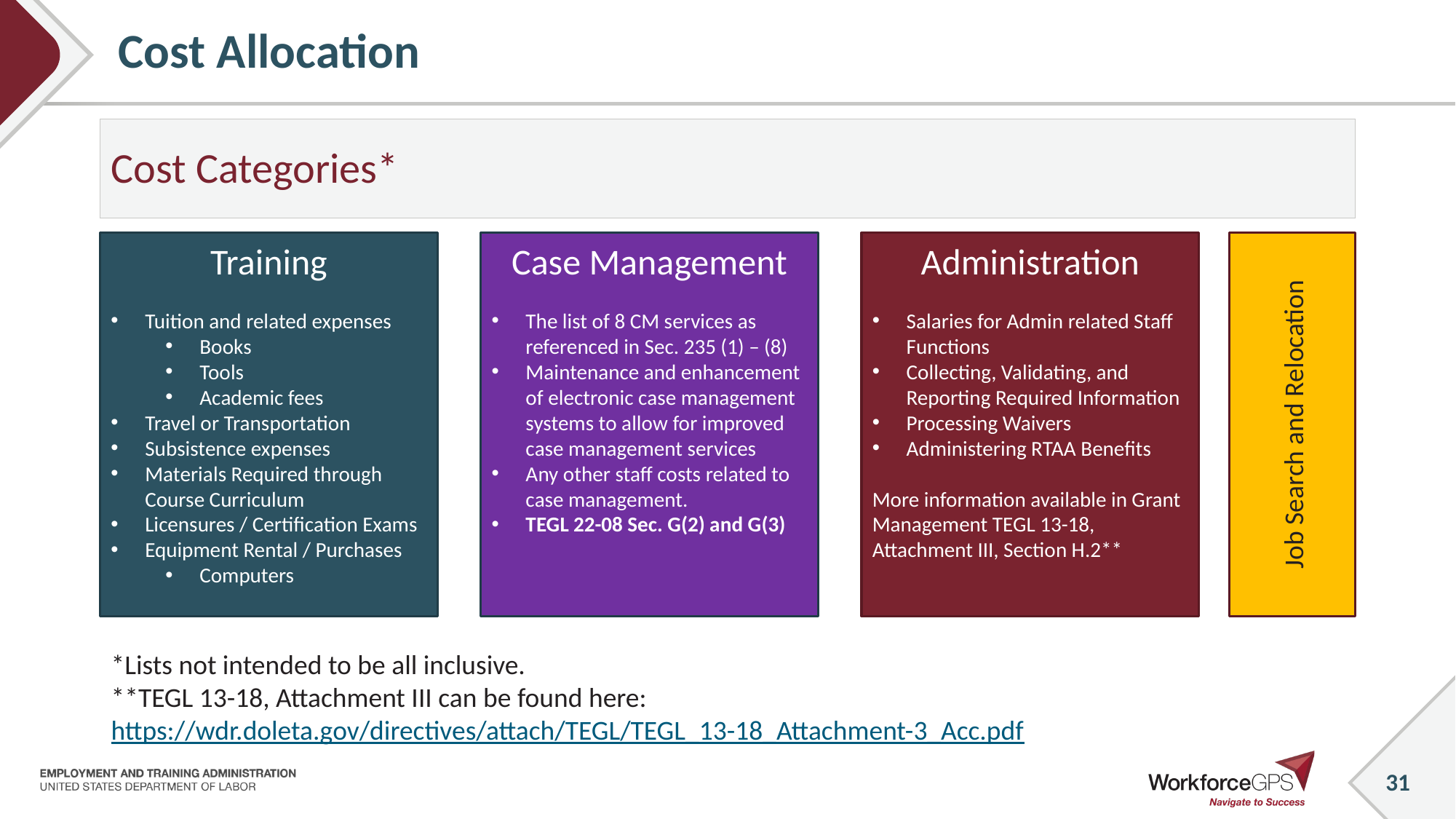

# Cost Allocation
Cost Categories*
Training

Tuition and related expenses
Books
Tools
Academic fees
Travel or Transportation
Subsistence expenses
Materials Required through Course Curriculum
Licensures / Certification Exams
Equipment Rental / Purchases
Computers

Case Management

The list of 8 CM services as referenced in Sec. 235 (1) – (8)
Maintenance and enhancement of electronic case management systems to allow for improved case management services
Any other staff costs related to case management.
TEGL 22-08 Sec. G(2) and G(3)
Administration

Salaries for Admin related Staff Functions
Collecting, Validating, and Reporting Required Information
Processing Waivers
Administering RTAA Benefits

More information available in Grant Management TEGL 13-18, Attachment III, Section H.2**
Job Search and Relocation
*Lists not intended to be all inclusive.
**TEGL 13-18, Attachment III can be found here:
https://wdr.doleta.gov/directives/attach/TEGL/TEGL_13-18_Attachment-3_Acc.pdf
31